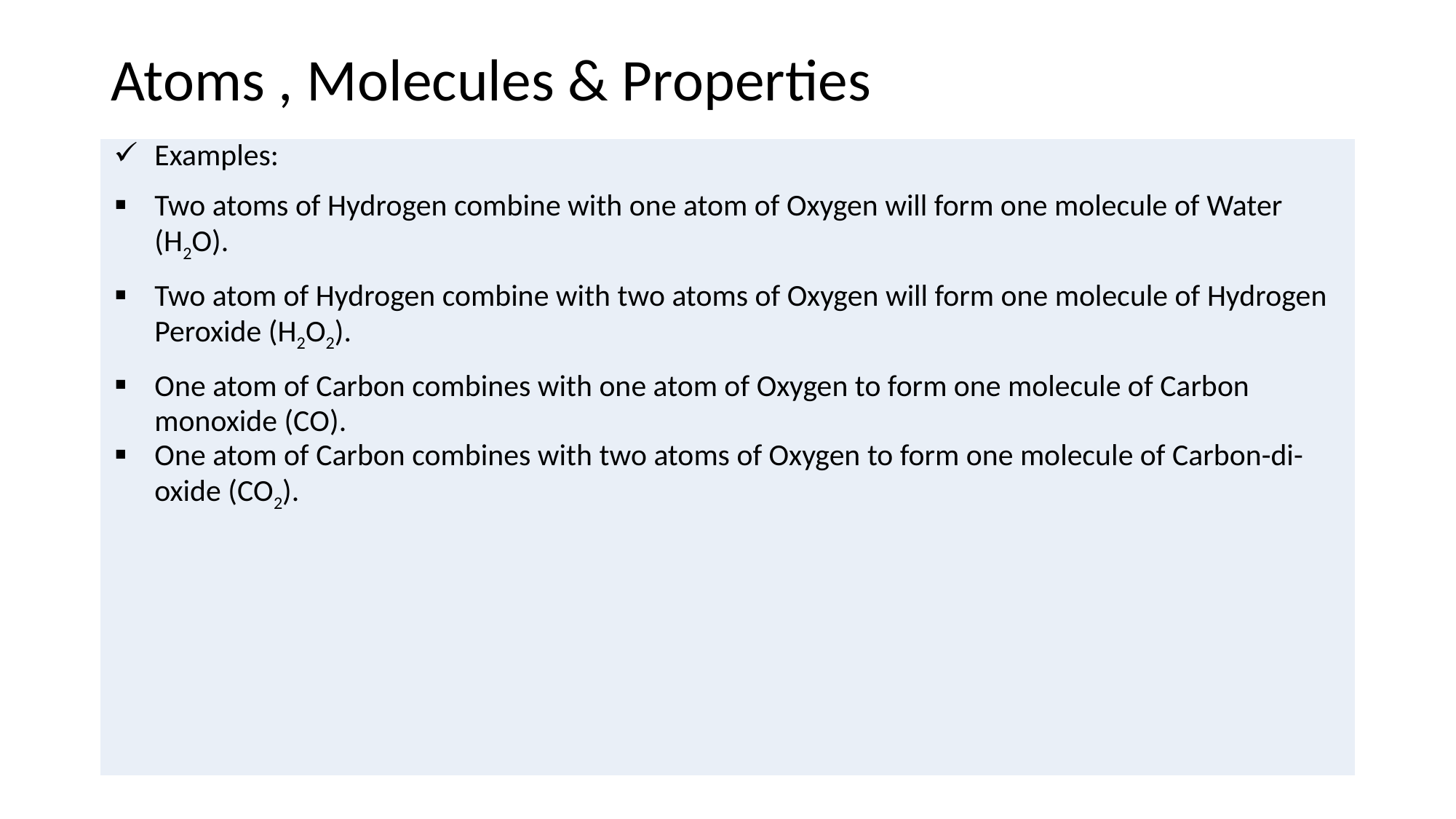

# Atoms , Molecules & Properties
| Examples:  Two atoms of Hydrogen combine with one atom of Oxygen will form one molecule of Water (H2O). Two atom of Hydrogen combine with two atoms of Oxygen will form one molecule of Hydrogen Peroxide (H2O2). One atom of Carbon combines with one atom of Oxygen to form one molecule of Carbon monoxide (CO). One atom of Carbon combines with two atoms of Oxygen to form one molecule of Carbon-di- oxide (CO2). |
| --- |